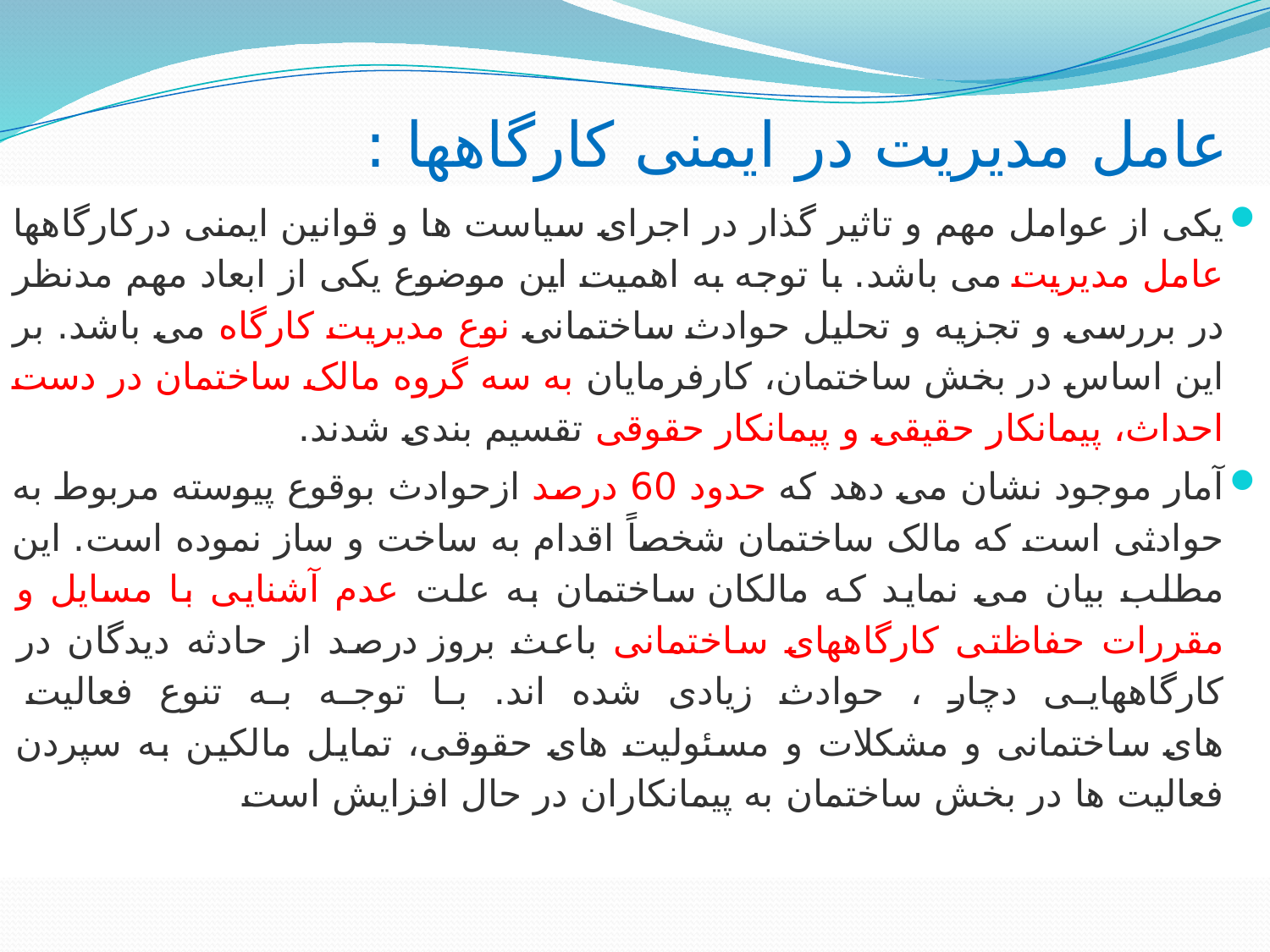

# عامل مدیریت در ایمنی کارگاهها :
یکی از عوامل مهم و تاثیر گذار در اجرای سیاست ها و قوانین ایمنی درکارگاهها عامل مدیریت می باشد. با توجه به اهمیت این موضوع یکی از ابعاد مهم مدنظر در بررسی و تجزیه و تحلیل حوادث ساختمانی نوع مدیریت کارگاه می باشد. بر این اساس در بخش ساختمان، کارفرمایان به سه گروه مالک ساختمان در دست احداث، پیمانکار حقیقی و پیمانکار حقوقی تقسیم بندی شدند.
آمار موجود نشان می دهد که حدود 60 درصد ازحوادث بوقوع پیوسته مربوط به حوادثی است که مالک ساختمان شخصاً اقدام به ساخت و ساز نموده است. این مطلب بیان می نماید که مالکان ساختمان به علت عدم آشنایی با مسایل و مقررات حفاظتی کارگاههای ساختمانی باعث بروز درصد از حادثه دیدگان در کارگاههایی دچار ، حوادث زیادی شده اند. با توجه به تنوع فعالیت های ساختمانی و مشکلات و مسئولیت های حقوقی، تمایل مالکین به سپردن فعالیت ها در بخش ساختمان به پیمانکاران در حال افزایش است